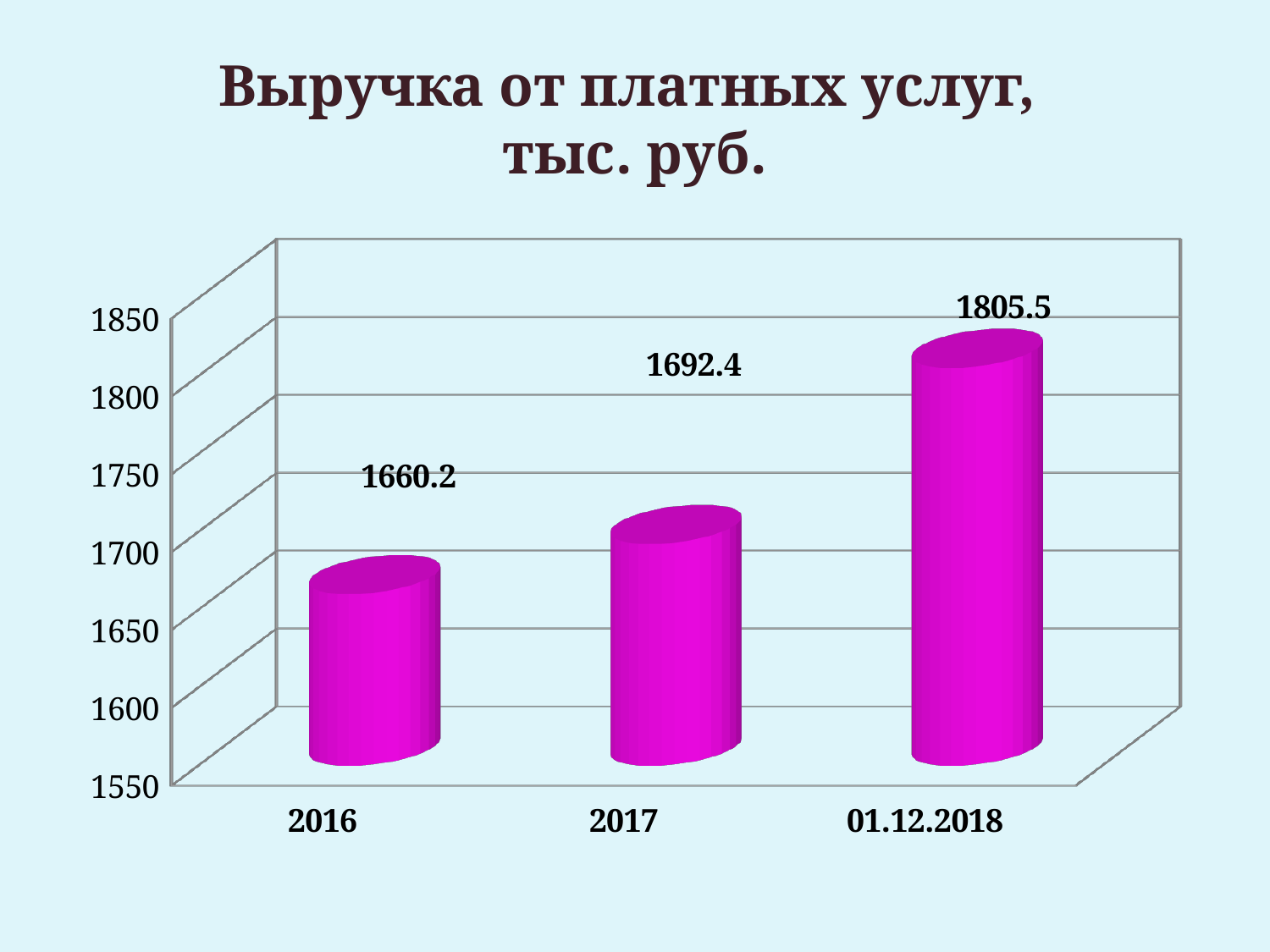

# Выручка от платных услуг, тыс. руб.

[unsupported chart]